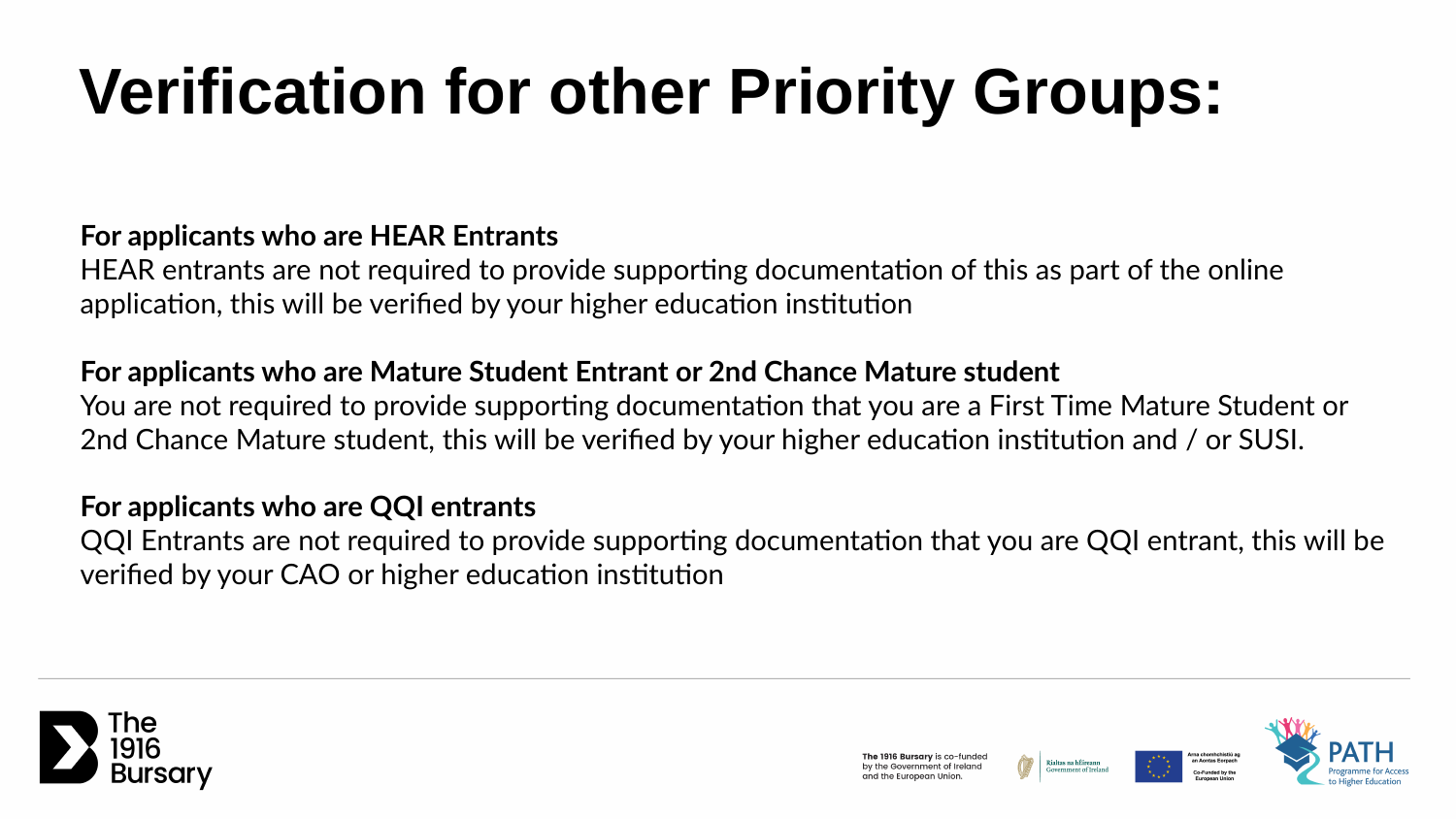

Verification for other Priority Groups:

For applicants who are HEAR Entrants
HEAR entrants are not required to provide supporting documentation of this as part of the online application, this will be verified by your higher education institution

For applicants who are Mature Student Entrant or 2nd Chance Mature student
You are not required to provide supporting documentation that you are a First Time Mature Student or 2nd Chance Mature student, this will be verified by your higher education institution and / or SUSI.

For applicants who are QQI entrants
QQI Entrants are not required to provide supporting documentation that you are QQI entrant, this will be verified by your CAO or higher education institution